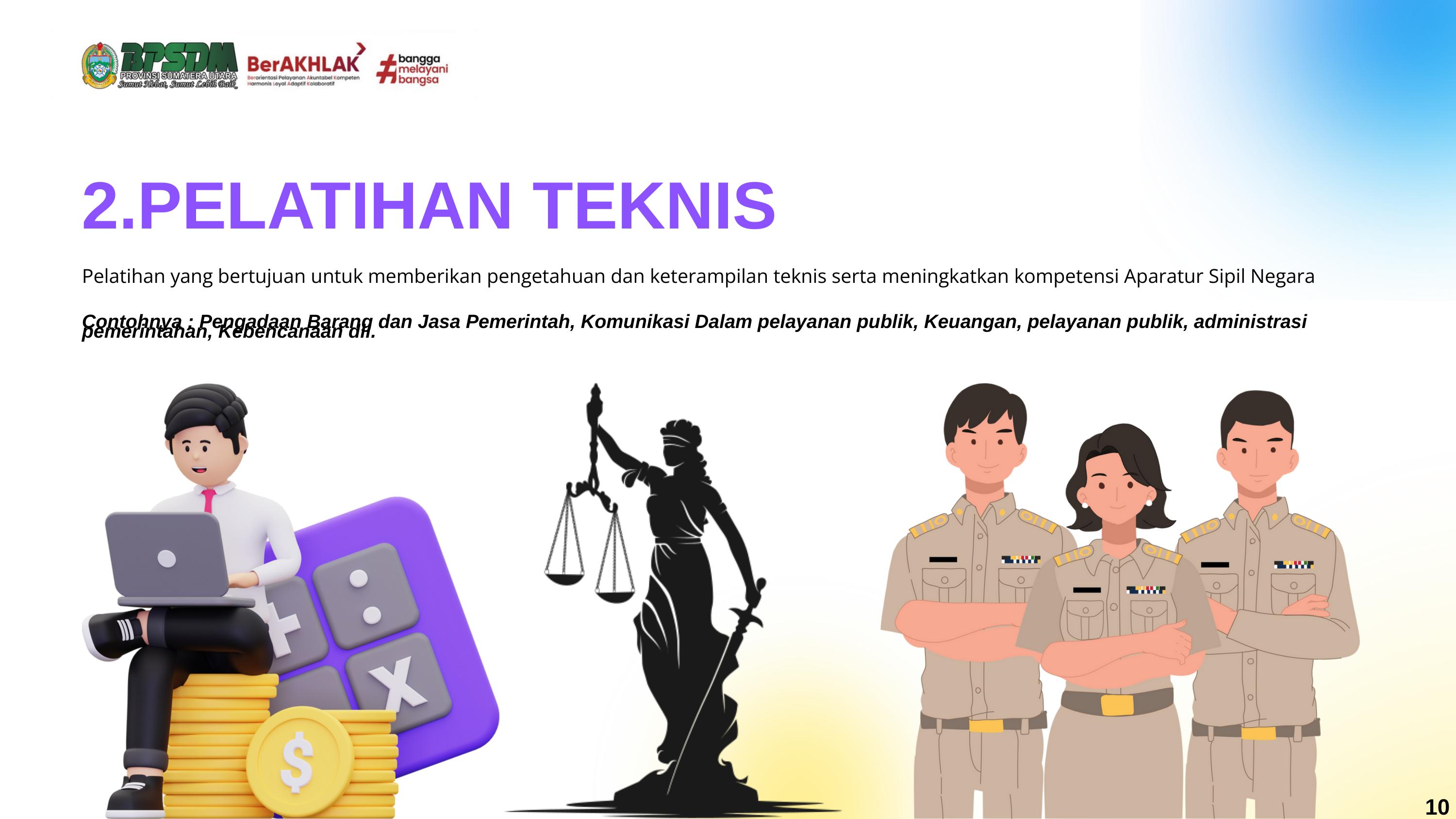

2.PELATIHAN TEKNIS
Pelatihan yang bertujuan untuk memberikan pengetahuan dan keterampilan teknis serta meningkatkan kompetensi Aparatur Sipil Negara Contohnya : Pengadaan Barang dan Jasa Pemerintah, Komunikasi Dalam pelayanan publik, Keuangan, pelayanan publik, administrasi
pemerintahan, Kebencanaan dll.

10